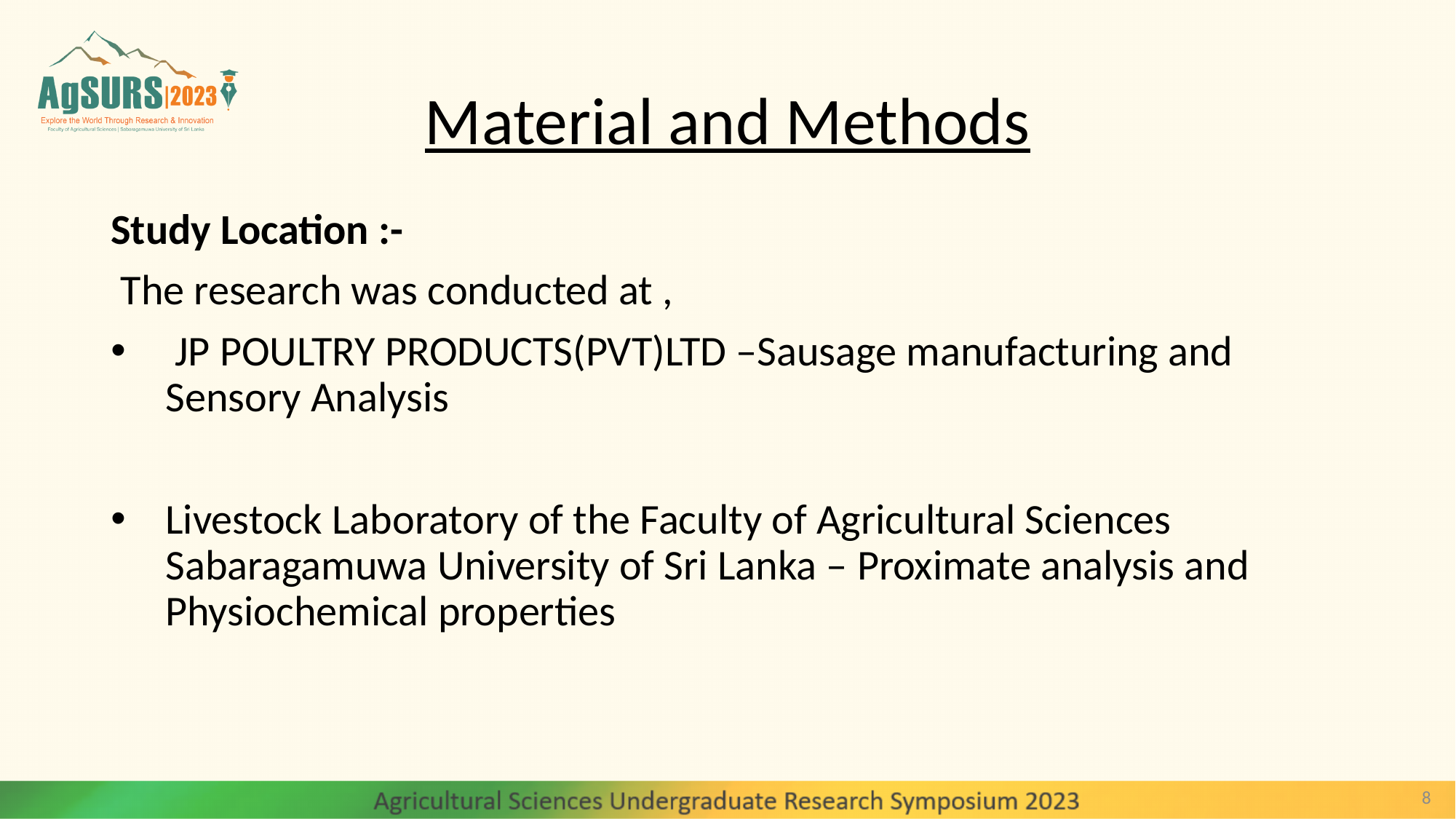

# Material and Methods
Study Location :-
 The research was conducted at ,
 JP POULTRY PRODUCTS(PVT)LTD –Sausage manufacturing and Sensory Analysis

Livestock Laboratory of the Faculty of Agricultural Sciences Sabaragamuwa University of Sri Lanka – Proximate analysis and Physiochemical properties

8